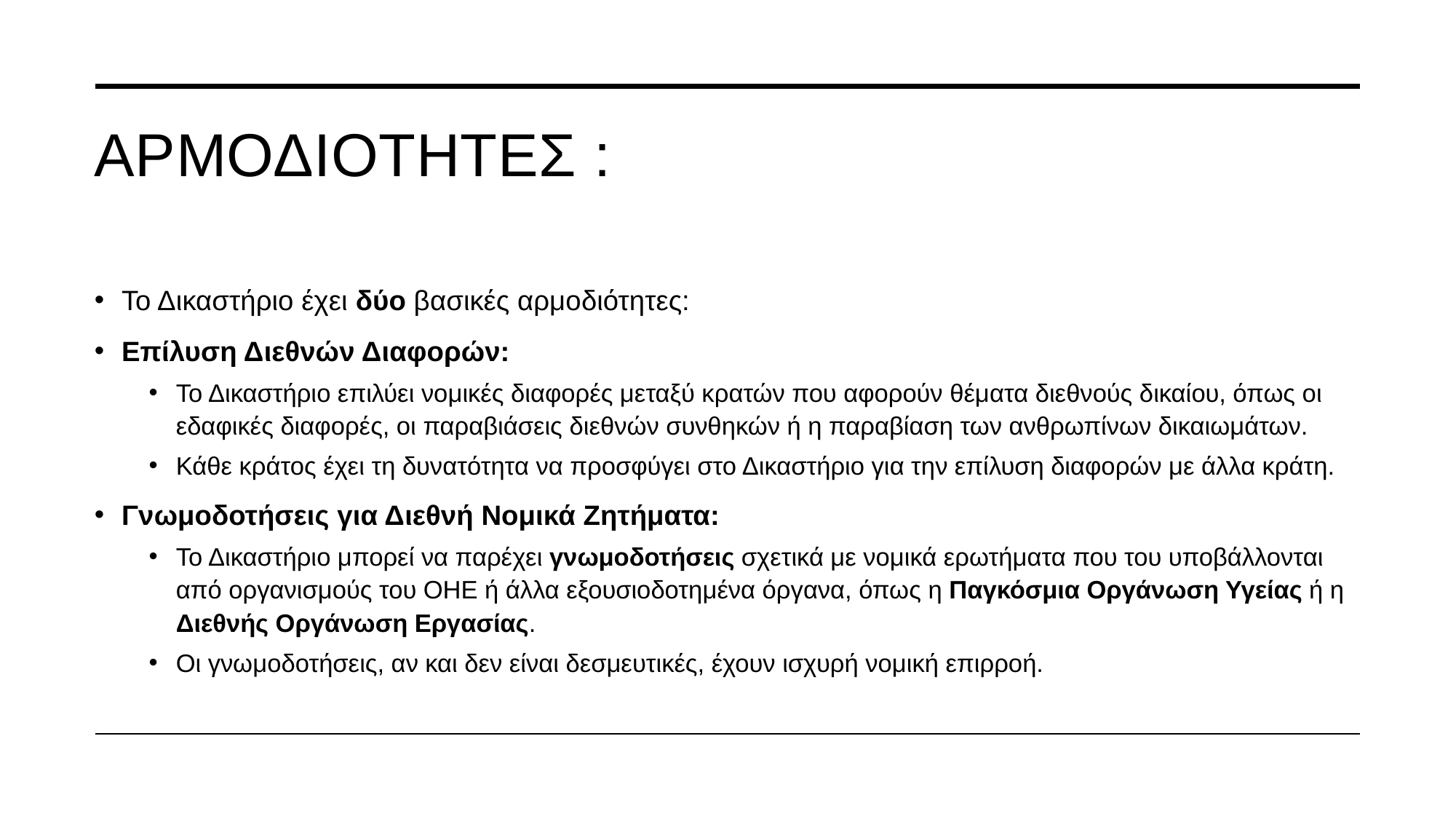

# ΑΡΜΟΔΙΟΤΗΤΕΣ :
Το Δικαστήριο έχει δύο βασικές αρμοδιότητες:
Επίλυση Διεθνών Διαφορών:
Το Δικαστήριο επιλύει νομικές διαφορές μεταξύ κρατών που αφορούν θέματα διεθνούς δικαίου, όπως οι εδαφικές διαφορές, οι παραβιάσεις διεθνών συνθηκών ή η παραβίαση των ανθρωπίνων δικαιωμάτων.
Κάθε κράτος έχει τη δυνατότητα να προσφύγει στο Δικαστήριο για την επίλυση διαφορών με άλλα κράτη.
Γνωμοδοτήσεις για Διεθνή Νομικά Ζητήματα:
Το Δικαστήριο μπορεί να παρέχει γνωμοδοτήσεις σχετικά με νομικά ερωτήματα που του υποβάλλονται από οργανισμούς του ΟΗΕ ή άλλα εξουσιοδοτημένα όργανα, όπως η Παγκόσμια Οργάνωση Υγείας ή η Διεθνής Οργάνωση Εργασίας.
Οι γνωμοδοτήσεις, αν και δεν είναι δεσμευτικές, έχουν ισχυρή νομική επιρροή.